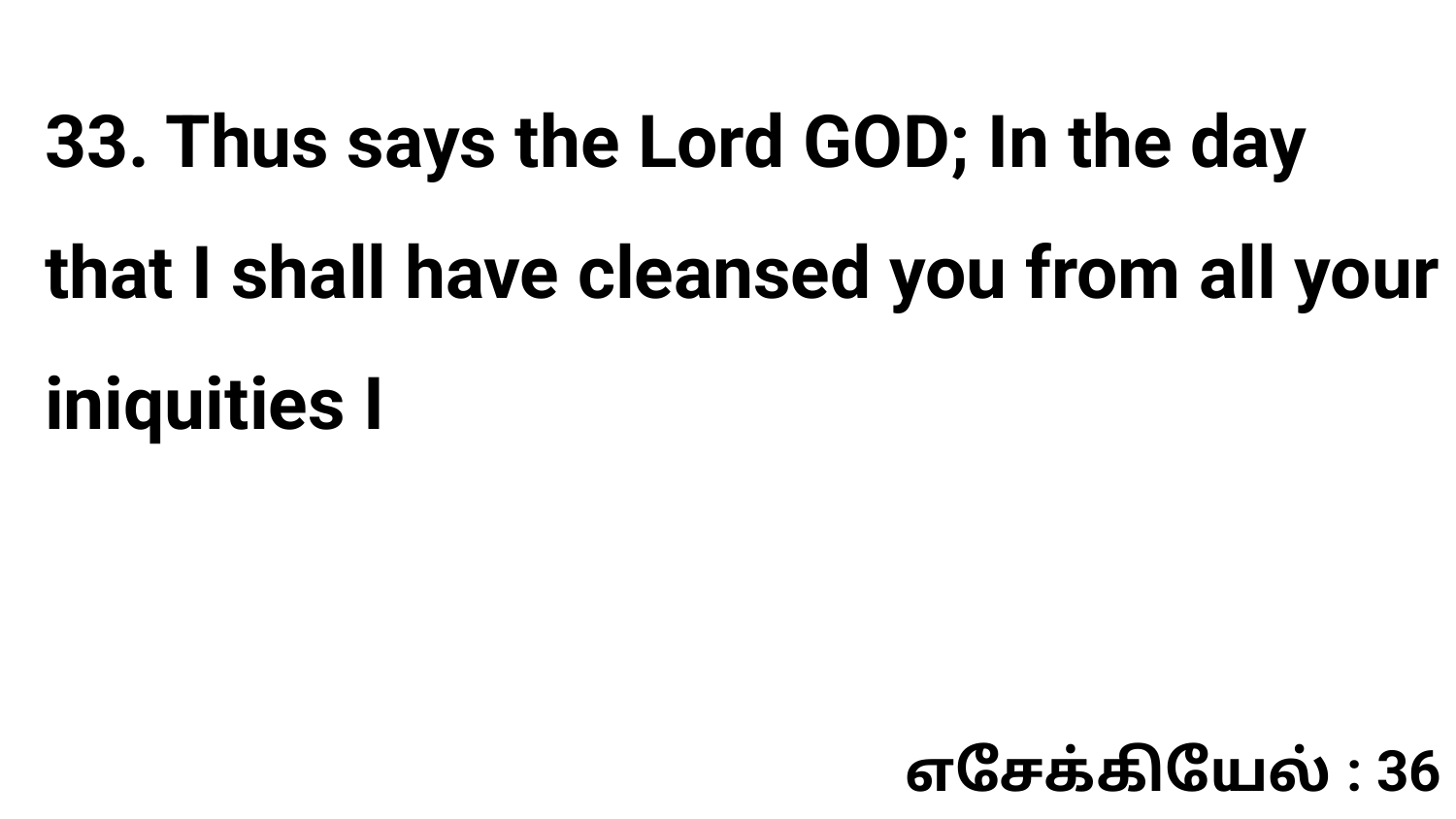

33. Thus says the Lord GOD; In the day that I shall have cleansed you from all your iniquities I
எசேக்கியேல் : 36